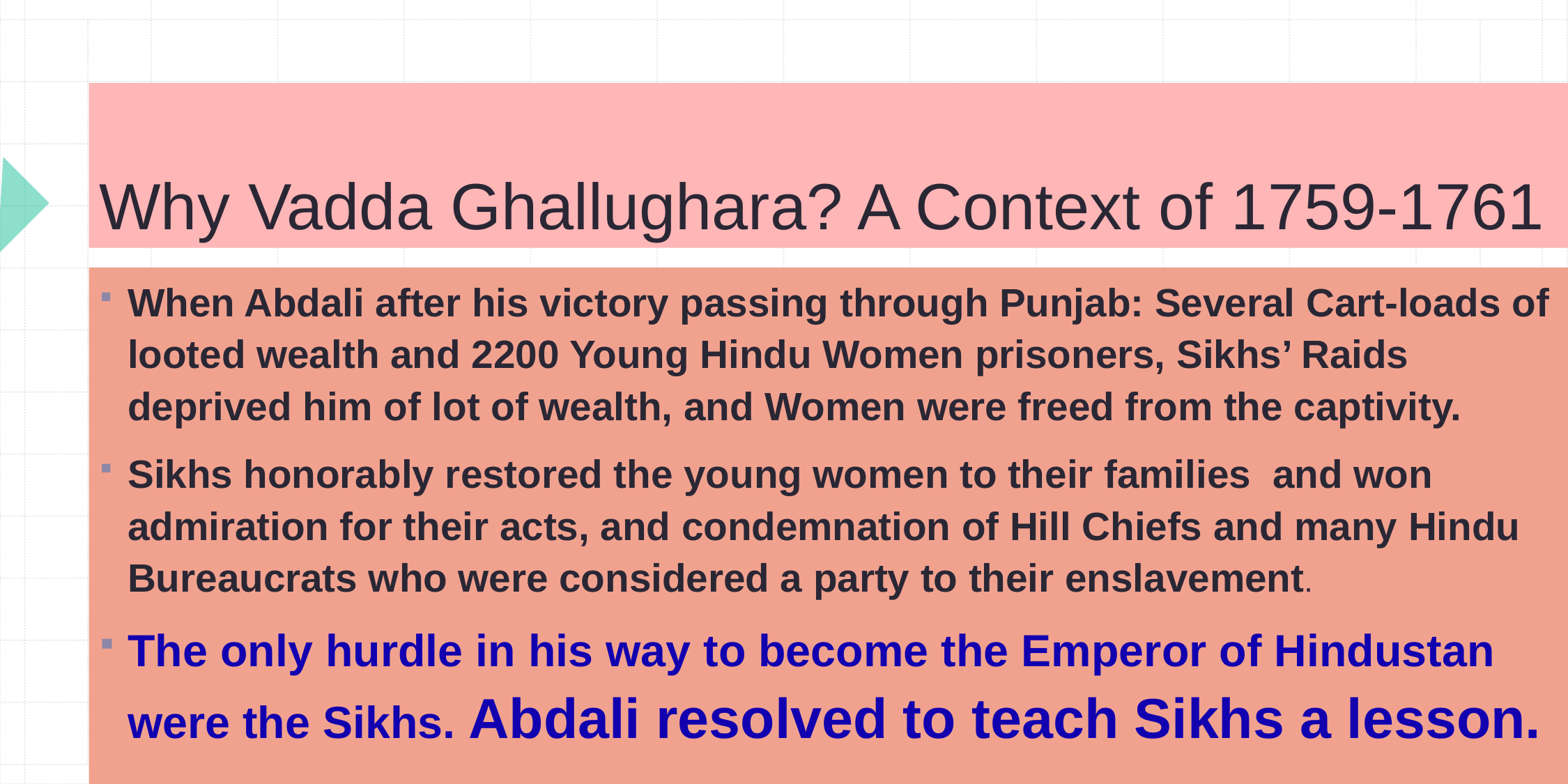

# Why Vadda Ghallughara? A Context of 1759-1761
When Abdali after his victory passing through Punjab: Several Cart-loads of looted wealth and 2200 Young Hindu Women prisoners, Sikhs’ Raids deprived him of lot of wealth, and Women were freed from the captivity.
Sikhs honorably restored the young women to their families  and won admiration for their acts, and condemnation of Hill Chiefs and many Hindu Bureaucrats who were considered a party to their enslavement.
The only hurdle in his way to become the Emperor of Hindustan were the Sikhs. Abdali resolved to teach Sikhs a lesson.